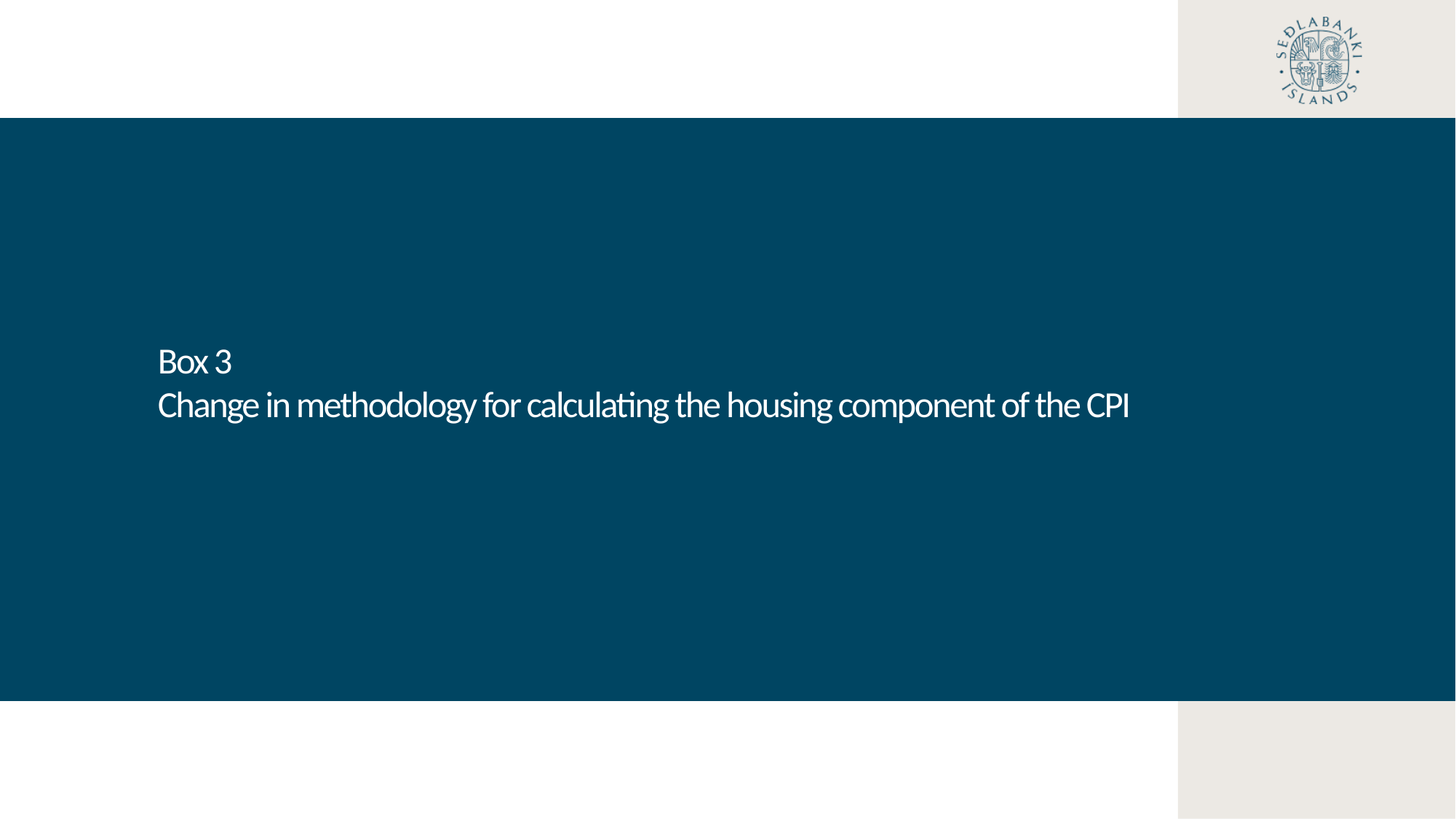

Box 3
Change in methodology for calculating the housing component of the CPI